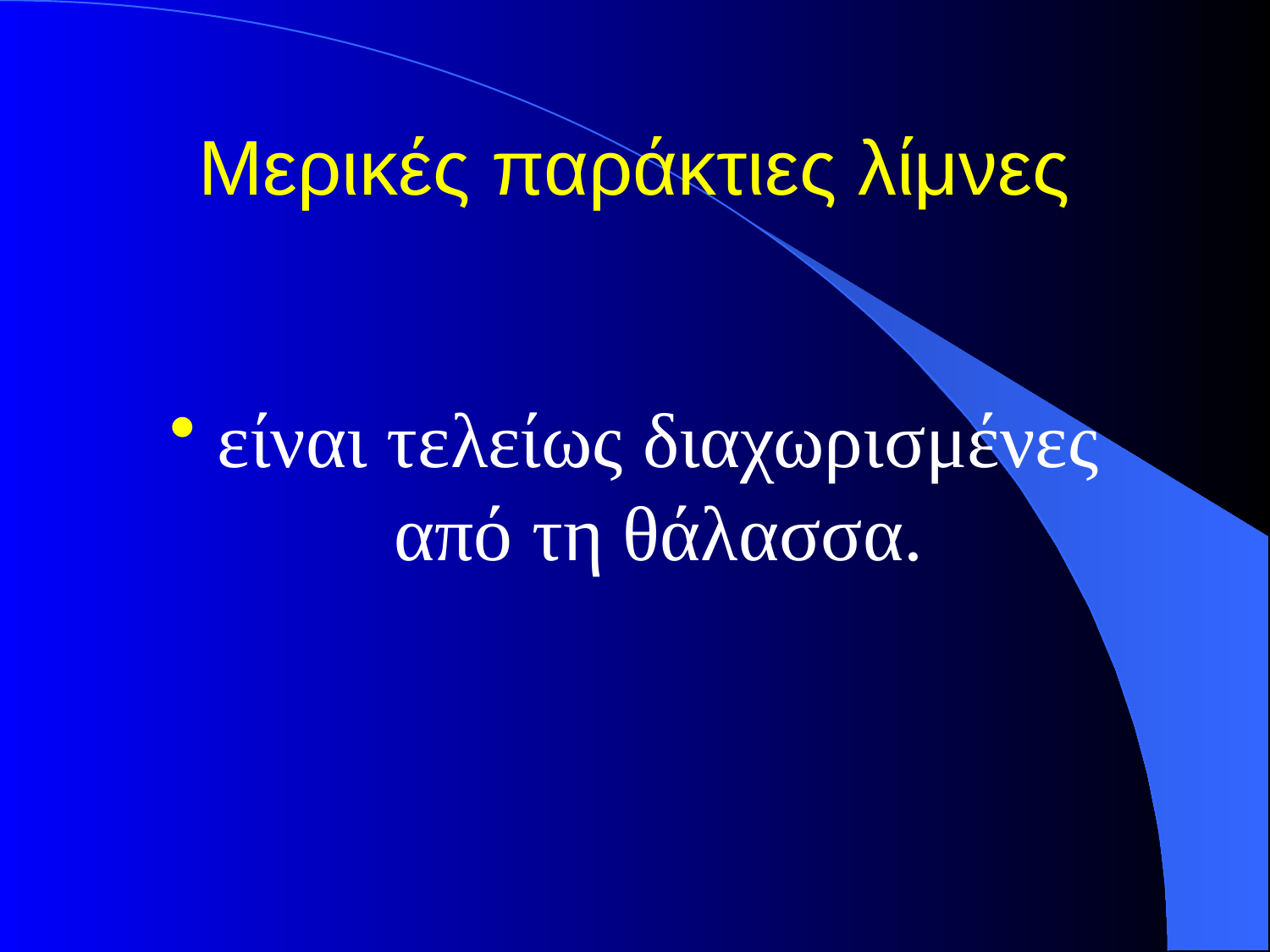

# Μερικές παράκτιες λίμνες

είναι τελείως διαχωρισμένες από τη θάλασσα.